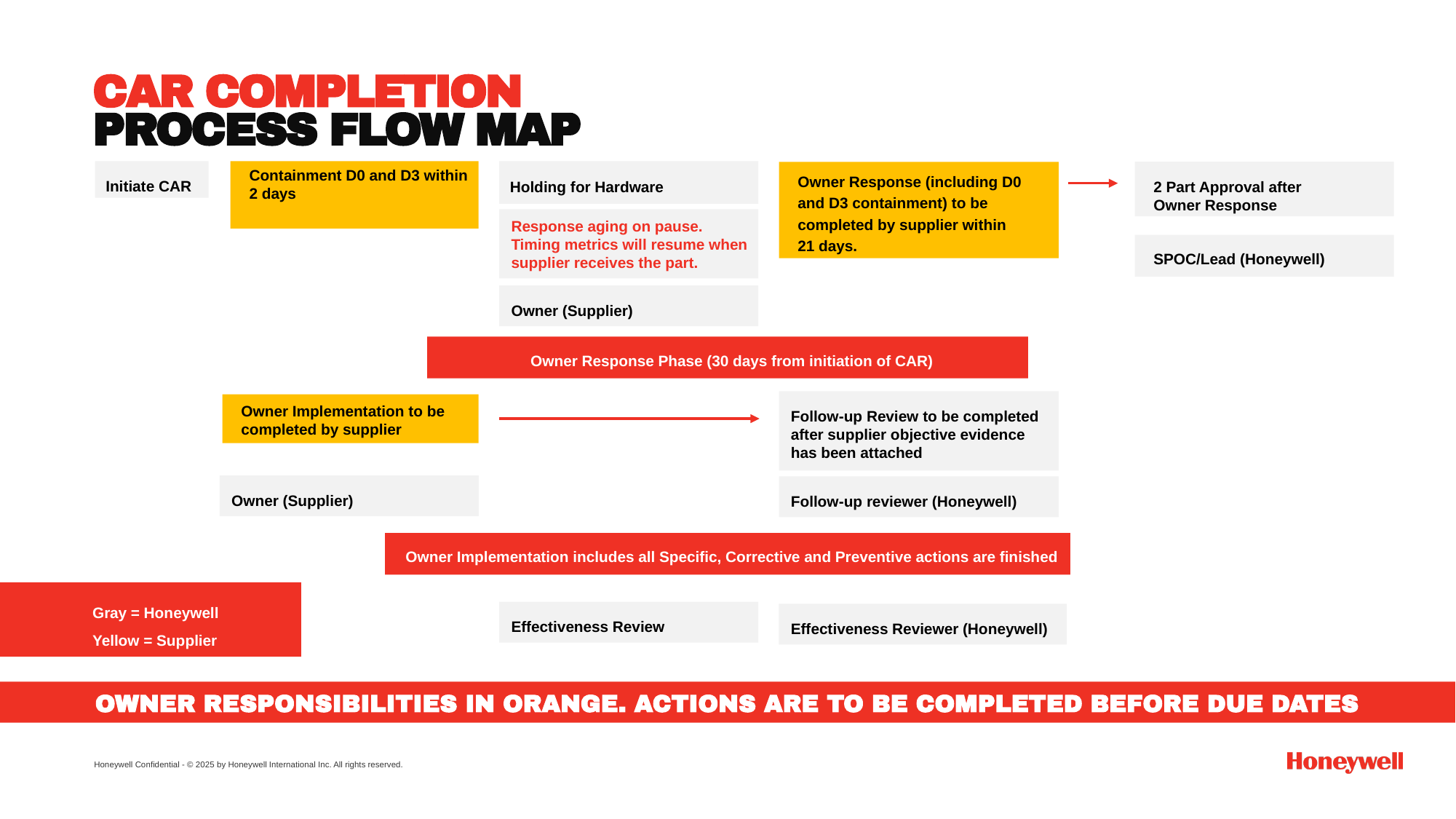

# CAR COMPLETION PROCESS FLOW MAP
Containment D0 and D3 within 2 days

Initiate CAR

Holding for Hardware

2 Part Approval after Owner Response

Owner Response (including D0 and D3 containment) to be completed by supplier within 21 days.

Response aging on pause. Timing metrics will resume when supplier receives the part.

SPOC/Lead (Honeywell)

Owner (Supplier)
Owner Response Phase (30 days from initiation of CAR)

Follow-up Review to be completed after supplier objective evidence has been attached

Owner Implementation to be completed by supplier

Owner (Supplier)

Follow-up reviewer (Honeywell)
Owner Implementation includes all Specific, Corrective and Preventive actions are finished

Gray = Honeywell
Yellow = Supplier

Effectiveness Review

Effectiveness Reviewer (Honeywell)
OWNER RESPONSIBILITIES IN ORANGE. ACTIONS ARE TO BE COMPLETED BEFORE DUE DATES